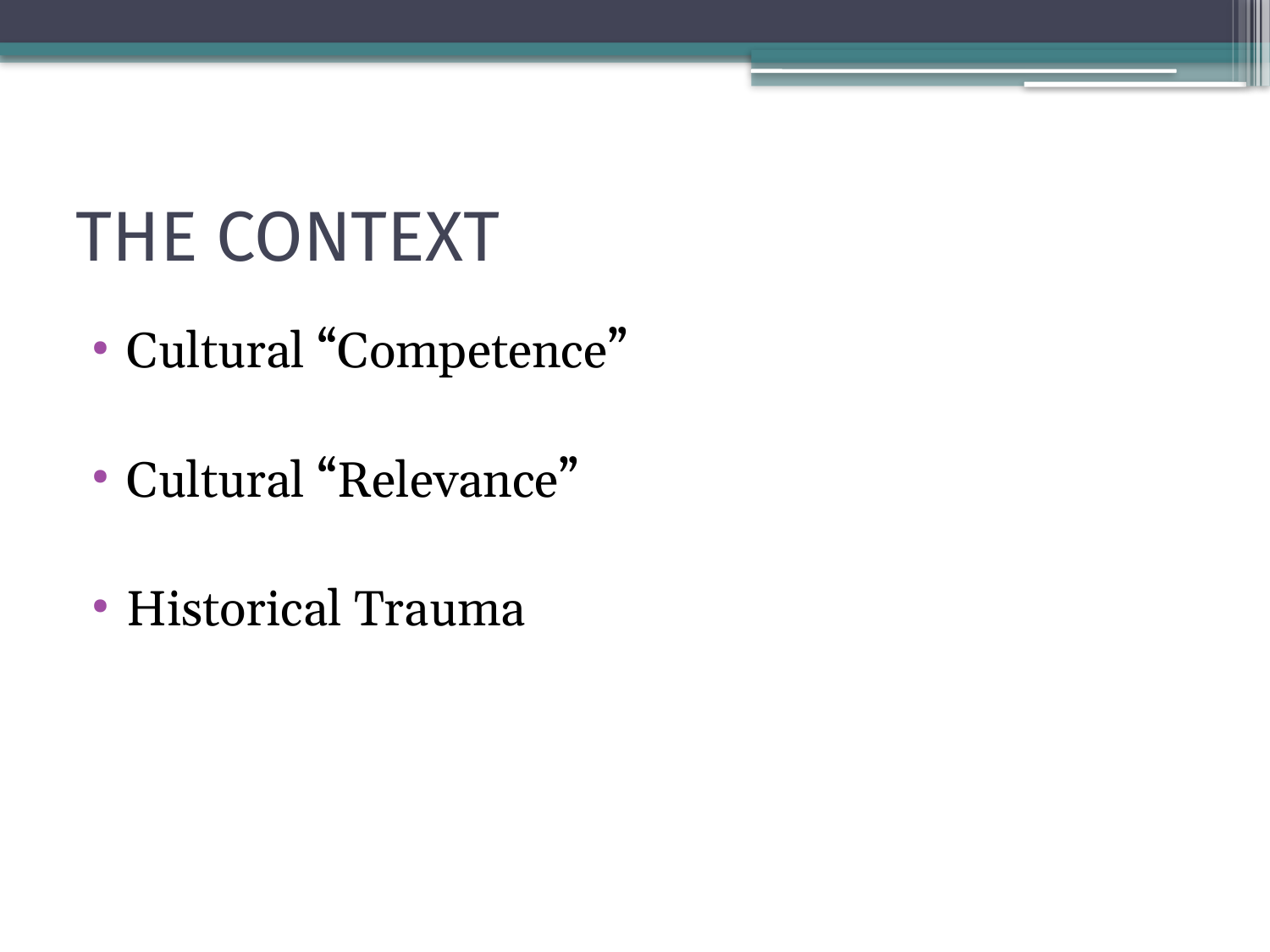

# THE CONTEXT
Cultural “Competence”

Cultural “Relevance”

Historical Trauma